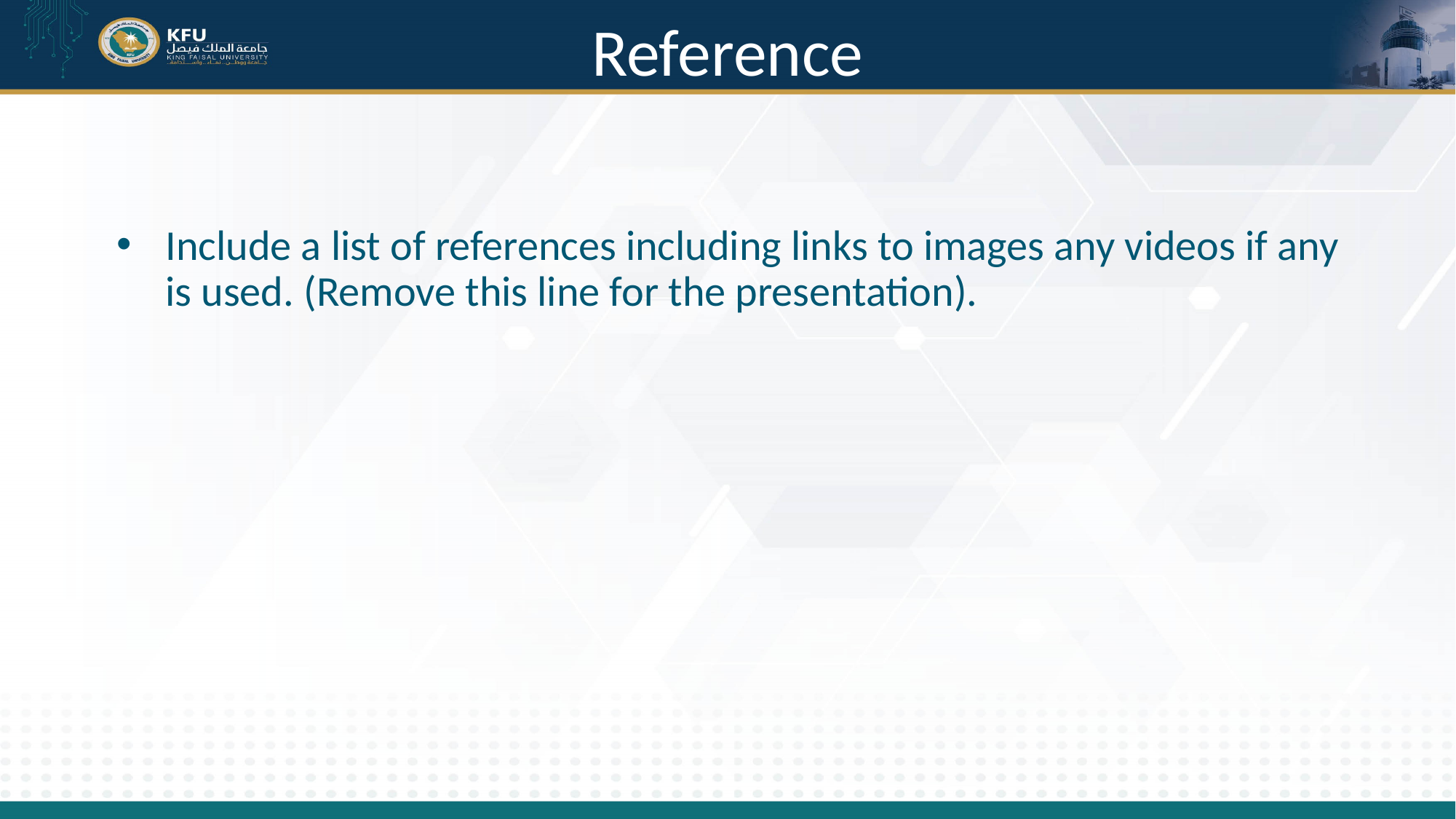

# Reference
Include a list of references including links to images any videos if any is used. (Remove this line for the presentation).